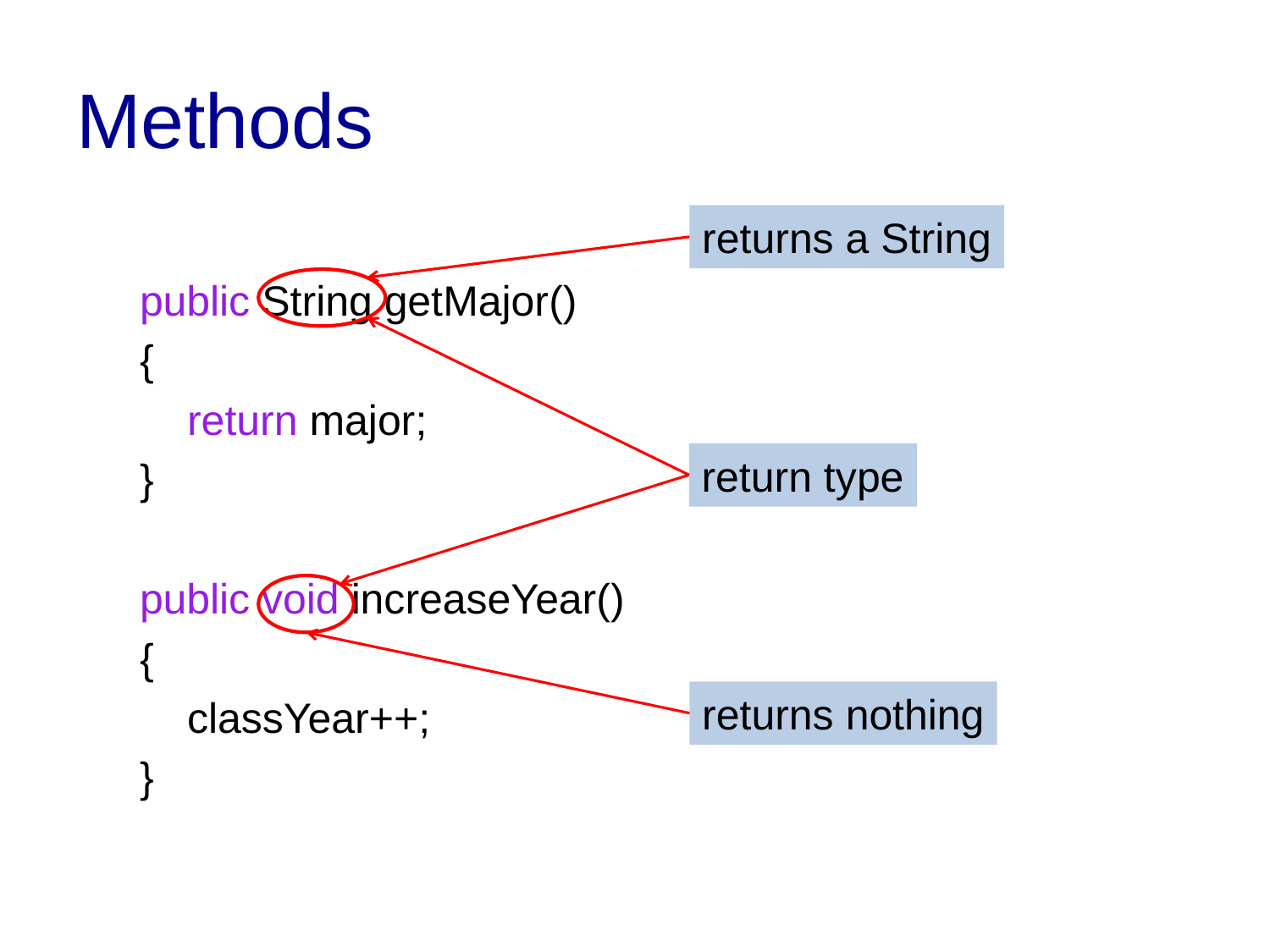

# Methods
returns a String

public String getMajor()
{
    return major;
}

public void increaseYear()
{
    classYear++;
}

return type

returns nothing